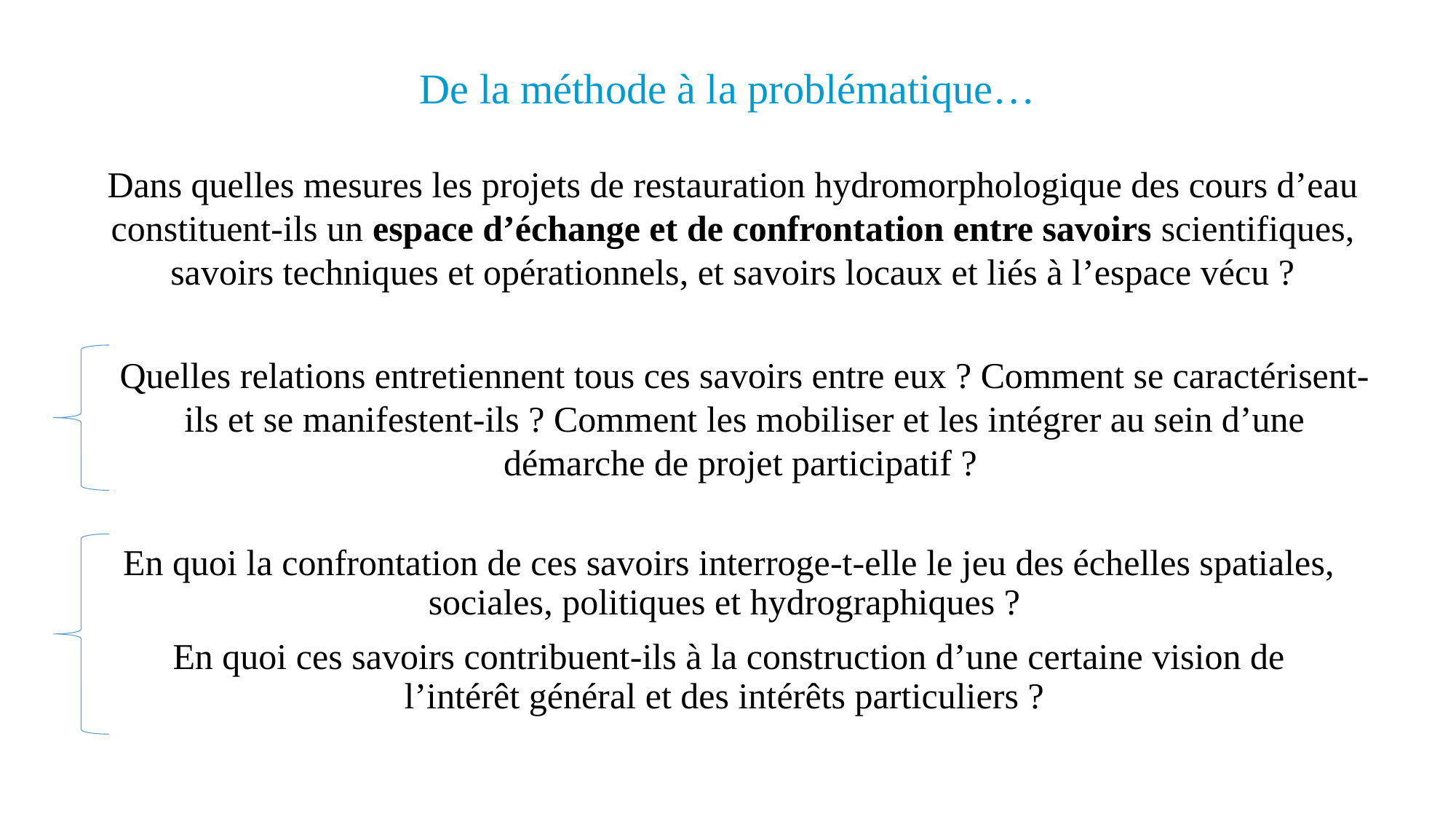

# De la méthode à la problématique…
Dans quelles mesures les projets de restauration hydromorphologique des cours d’eau constituent-ils un espace d’échange et de confrontation entre savoirs scientifiques, savoirs techniques et opérationnels, et savoirs locaux et liés à l’espace vécu ?

Quelles relations entretiennent tous ces savoirs entre eux ? Comment se caractérisent-ils et se manifestent-ils ? Comment les mobiliser et les intégrer au sein d’une démarche de projet participatif ?

En quoi la confrontation de ces savoirs interroge-t-elle le jeu des échelles spatiales, sociales, politiques et hydrographiques ?
En quoi ces savoirs contribuent-ils à la construction d’une certaine vision de l’intérêt général et des intérêts particuliers ?